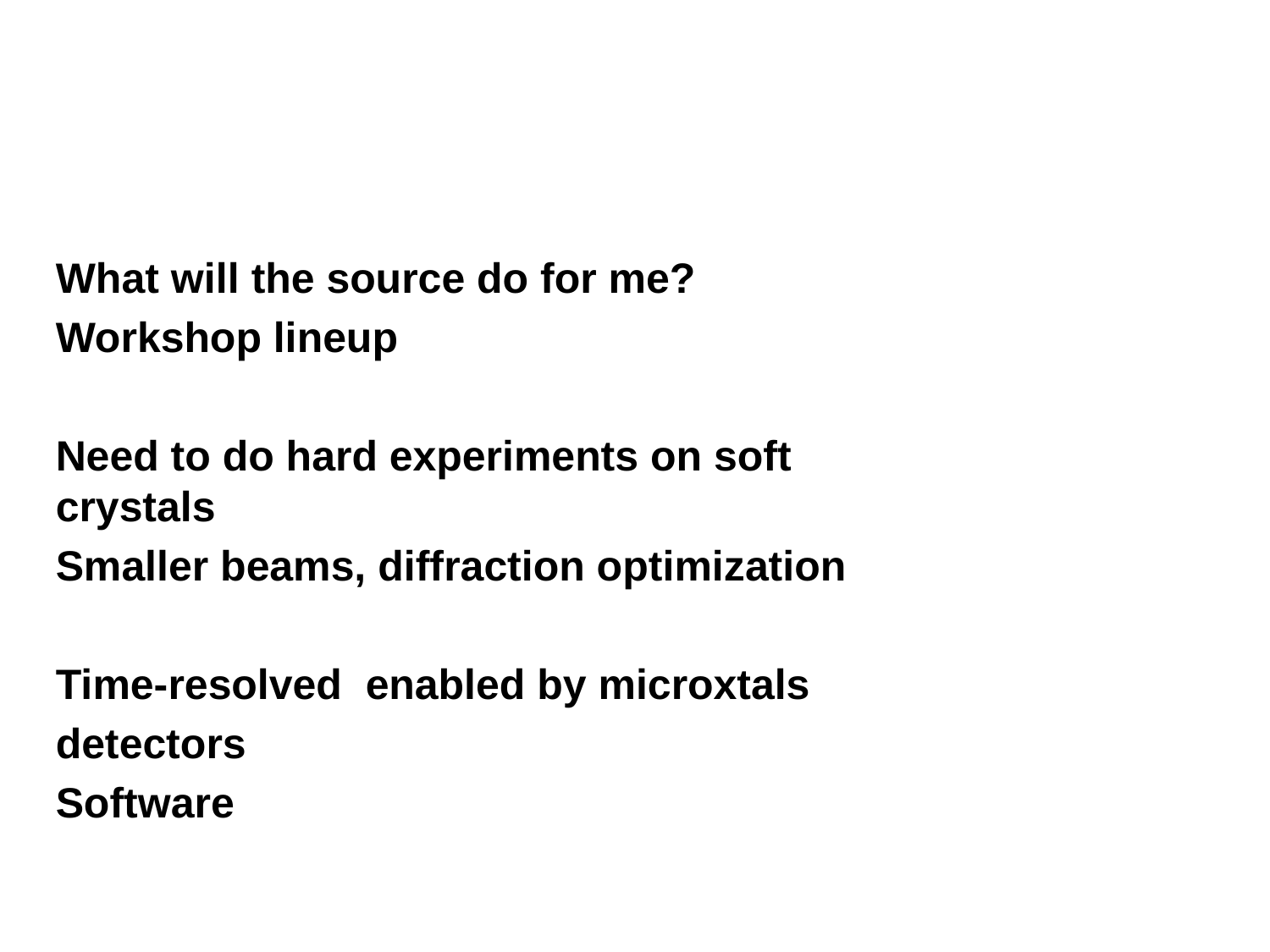

#
What will the source do for me?
Workshop lineup

Need to do hard experiments on soft crystals
Smaller beams, diffraction optimization

Time-resolved  enabled by microxtals
detectors
Software